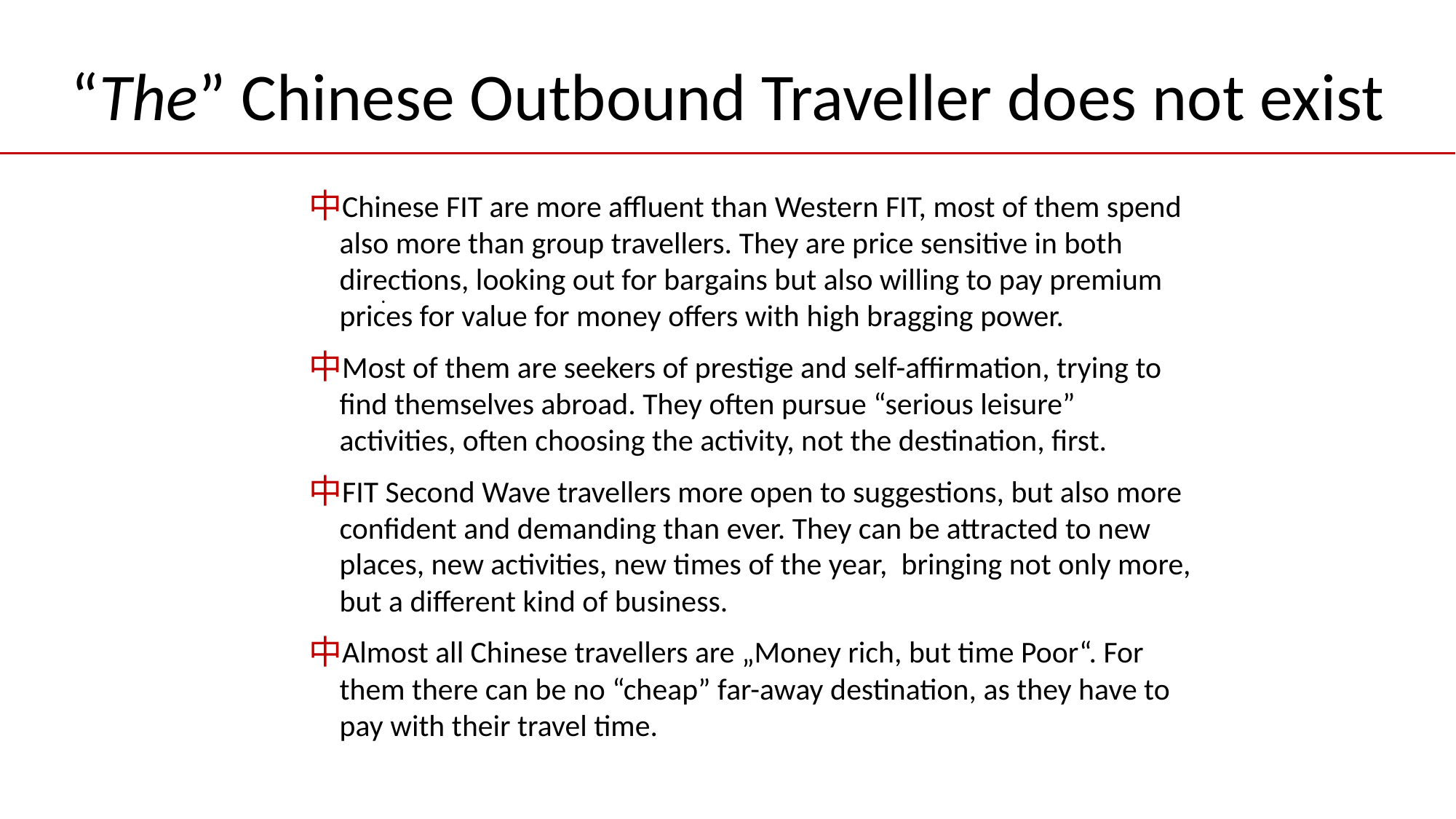

# “The” Chinese Outbound Traveller does not exist
Chinese FIT are more affluent than Western FIT, most of them spend also more than group travellers. They are price sensitive in both directions, looking out for bargains but also willing to pay premium prices for value for money offers with high bragging power.
Most of them are seekers of prestige and self-affirmation, trying to find themselves abroad. They often pursue “serious leisure” activities, often choosing the activity, not the destination, first.
FIT Second Wave travellers more open to suggestions, but also more confident and demanding than ever. They can be attracted to new places, new activities, new times of the year,  bringing not only more, but a different kind of business.
Almost all Chinese travellers are „Money rich, but time Poor“. For them there can be no “cheap” far-away destination, as they have to pay with their travel time.

.
 2018
www.china-outbound.com
21